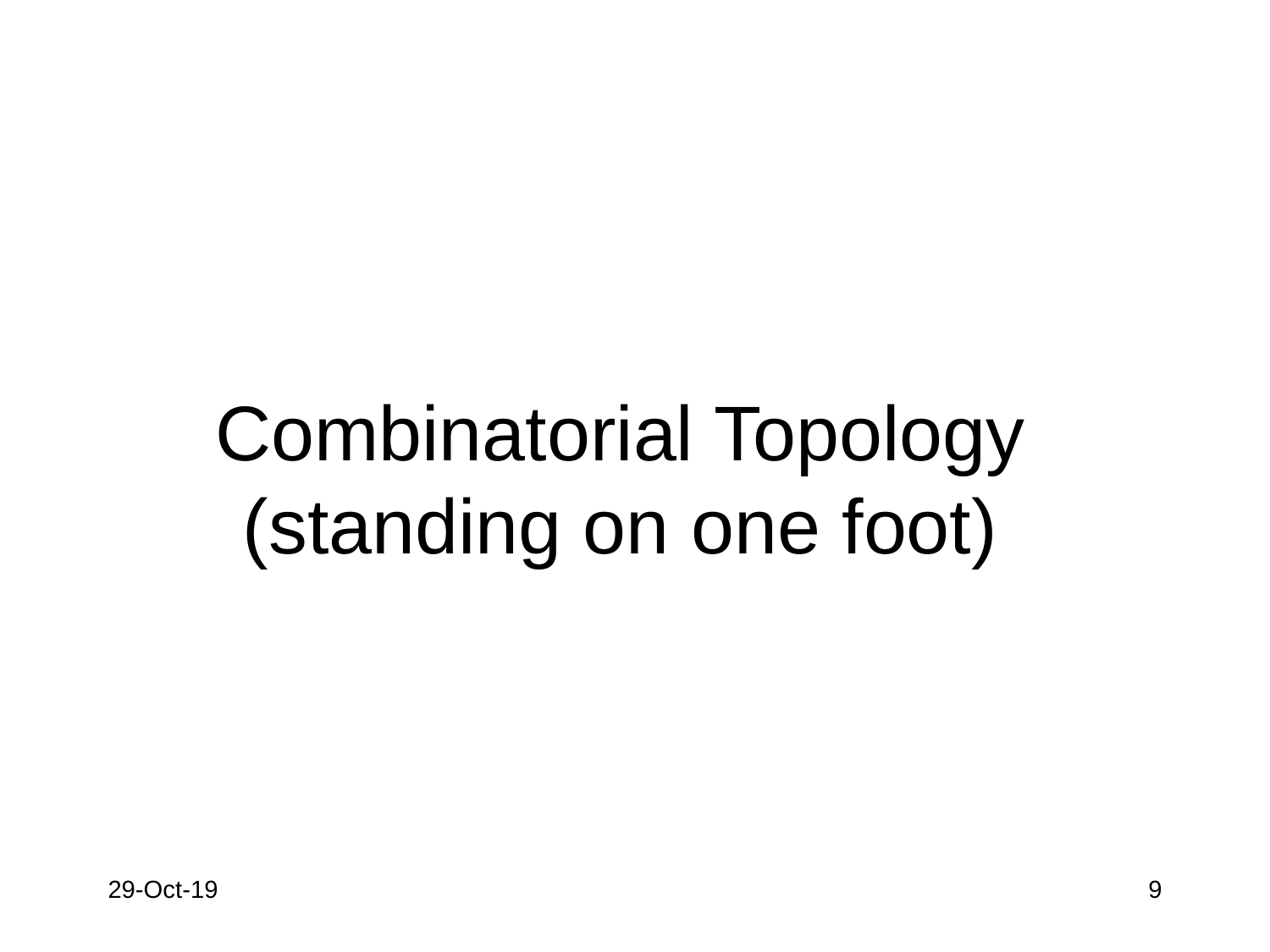

# Combinatorial Topology (standing on one foot)
29-Oct-19
9